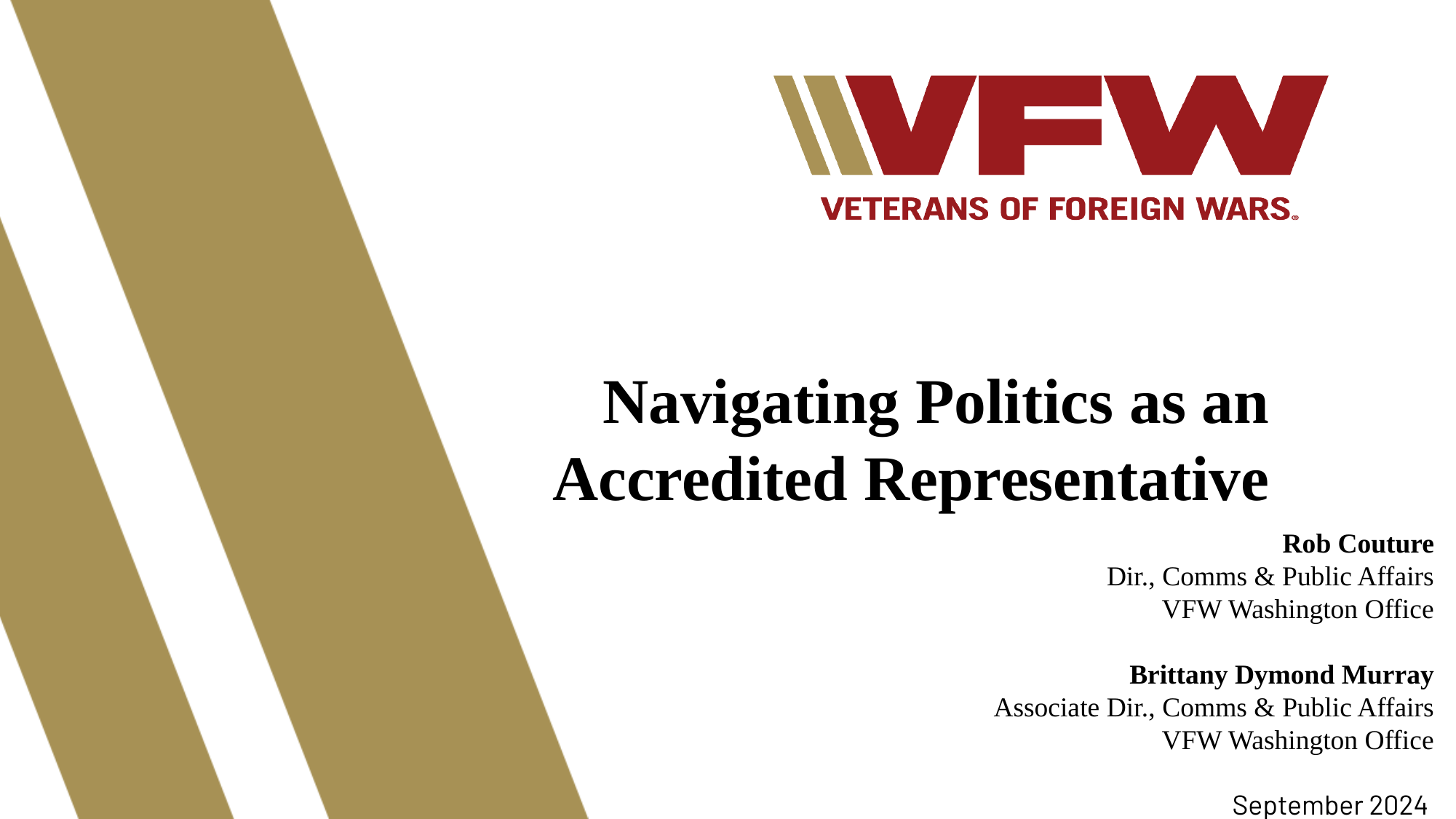

Navigating Politics as an Accredited Representative
Rob Couture
Dir., Comms & Public Affairs
VFW Washington Office

Brittany Dymond Murray
Associate Dir., Comms & Public Affairs
VFW Washington Office

September 2024